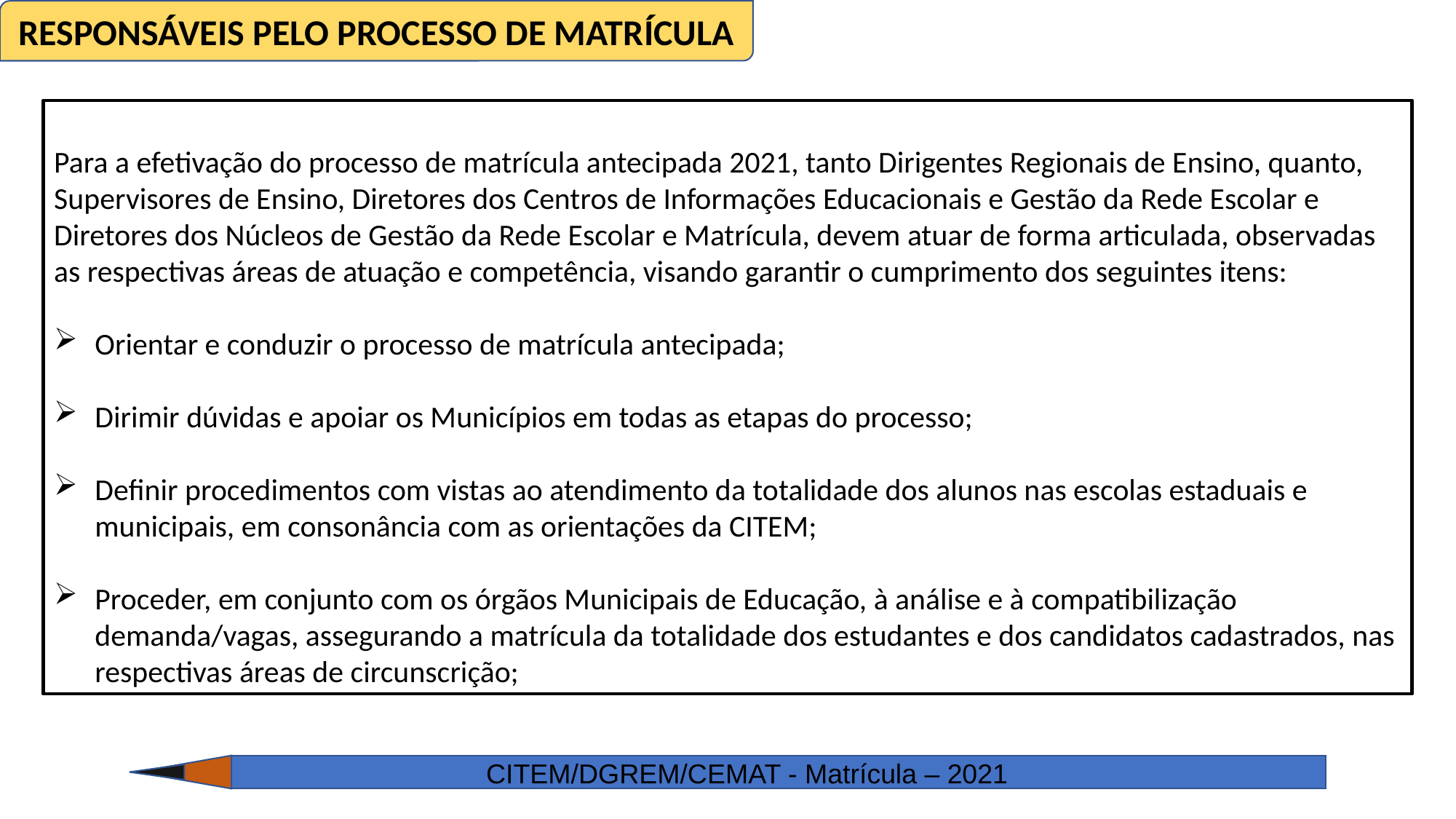

RESPONSÁVEIS PELO PROCESSO DE MATRÍCULA

Para a efetivação do processo de matrícula antecipada 2021, tanto Dirigentes Regionais de Ensino, quanto, Supervisores de Ensino, Diretores dos Centros de Informações Educacionais e Gestão da Rede Escolar e Diretores dos Núcleos de Gestão da Rede Escolar e Matrícula, devem atuar de forma articulada, observadas as respectivas áreas de atuação e competência, visando garantir o cumprimento dos seguintes itens:

Orientar e conduzir o processo de matrícula antecipada;

Dirimir dúvidas e apoiar os Municípios em todas as etapas do processo;

Definir procedimentos com vistas ao atendimento da totalidade dos alunos nas escolas estaduais e municipais, em consonância com as orientações da CITEM;

Proceder, em conjunto com os órgãos Municipais de Educação, à análise e à compatibilização demanda/vagas, assegurando a matrícula da totalidade dos estudantes e dos candidatos cadastrados, nas respectivas áreas de circunscrição;

CITEM/DGREM/CEMAT - Matrícula – 2021